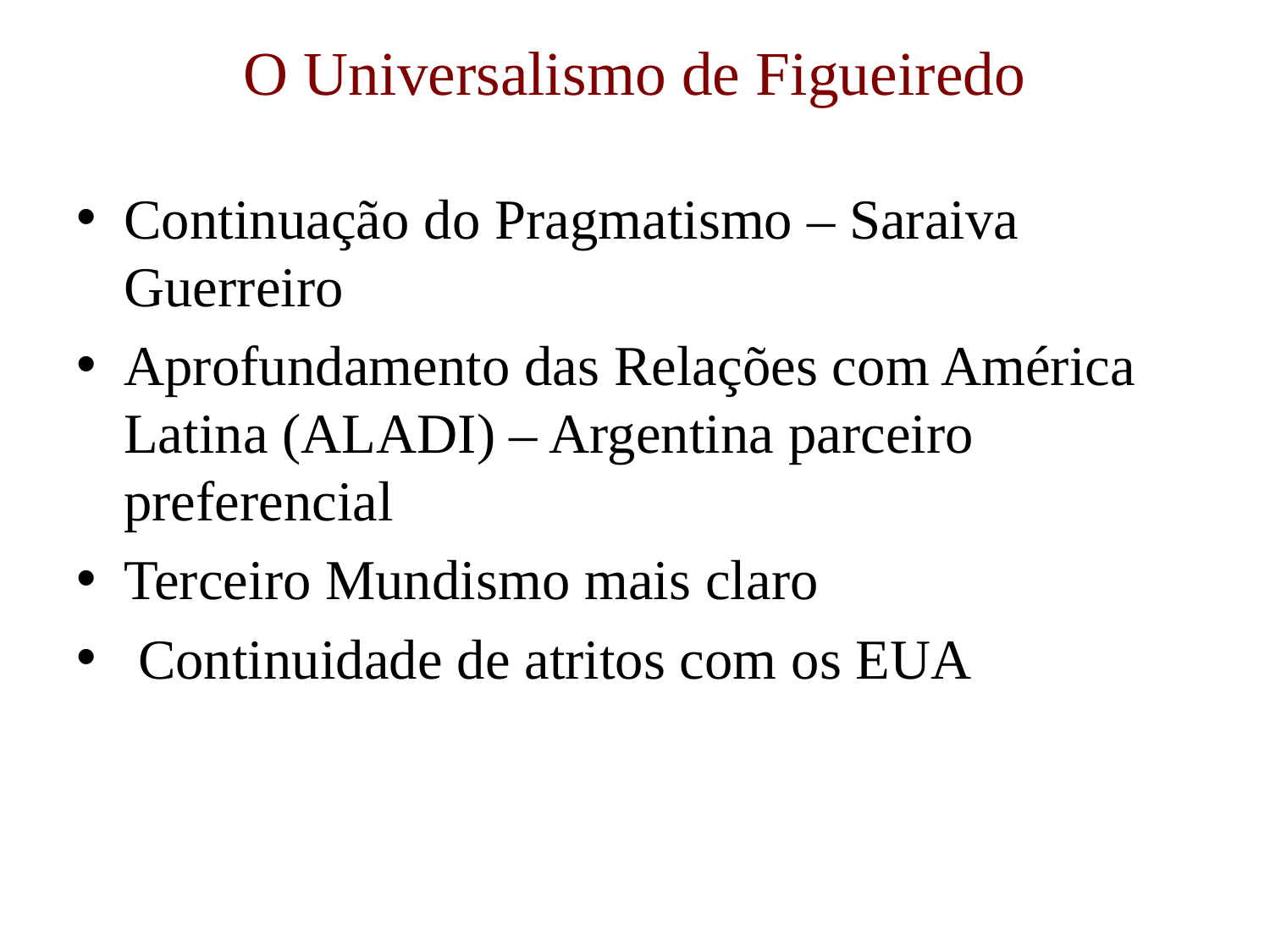

# O Universalismo de Figueiredo
Continuação do Pragmatismo – Saraiva Guerreiro
Aprofundamento das Relações com América Latina (ALADI) – Argentina parceiro preferencial
Terceiro Mundismo mais claro
 Continuidade de atritos com os EUA